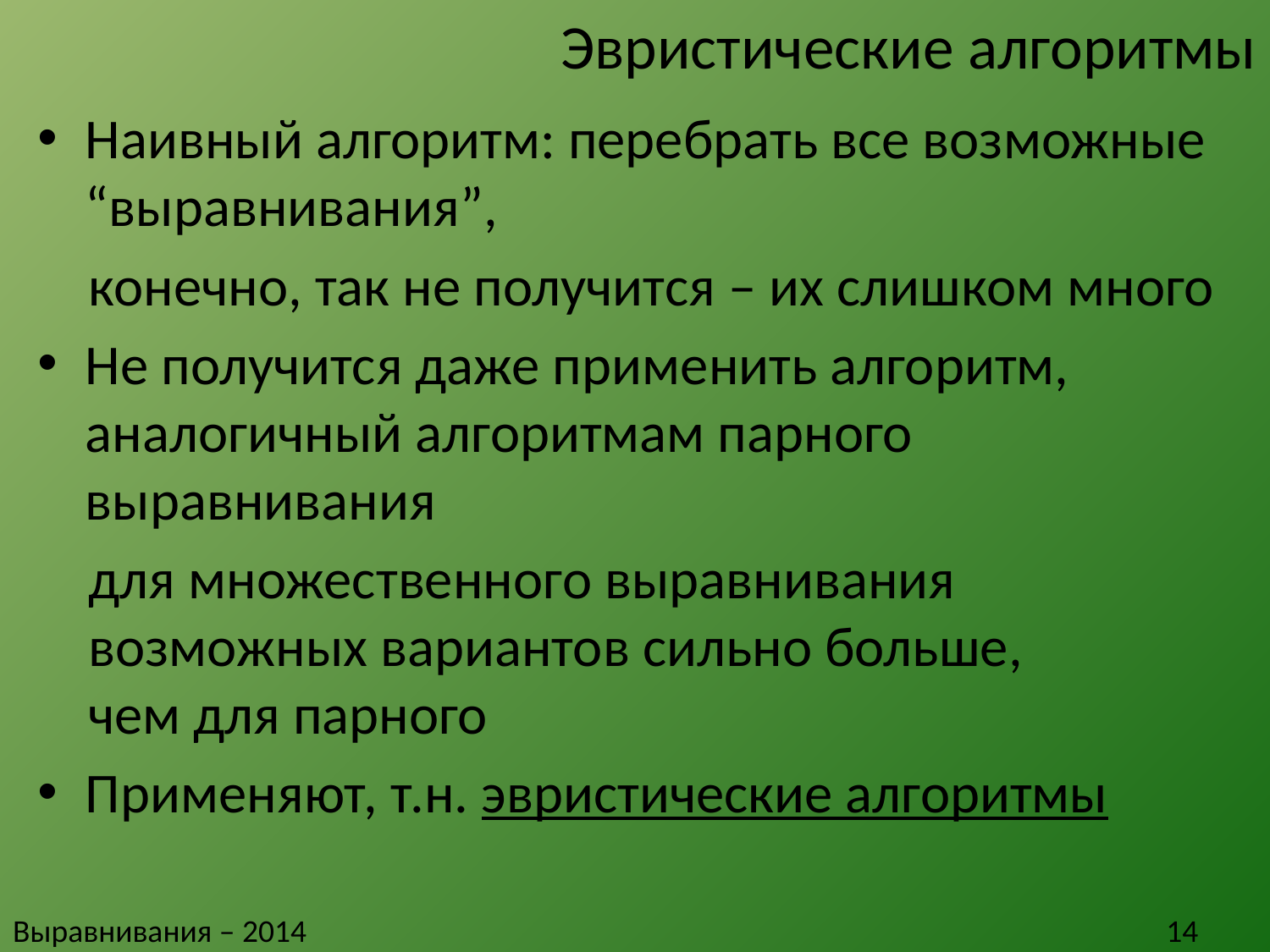

# Эвристические алгоритмы
Наивный алгоритм: перебрать все возможные “выравнивания”,
    конечно, так не получится – их слишком много
Не получится даже применить алгоритм, аналогичный алгоритмам парного выравнивания
    для множественного выравнивания
    возможных вариантов сильно больше,
    чем для парного
Применяют, т.н. эвристические алгоритмы